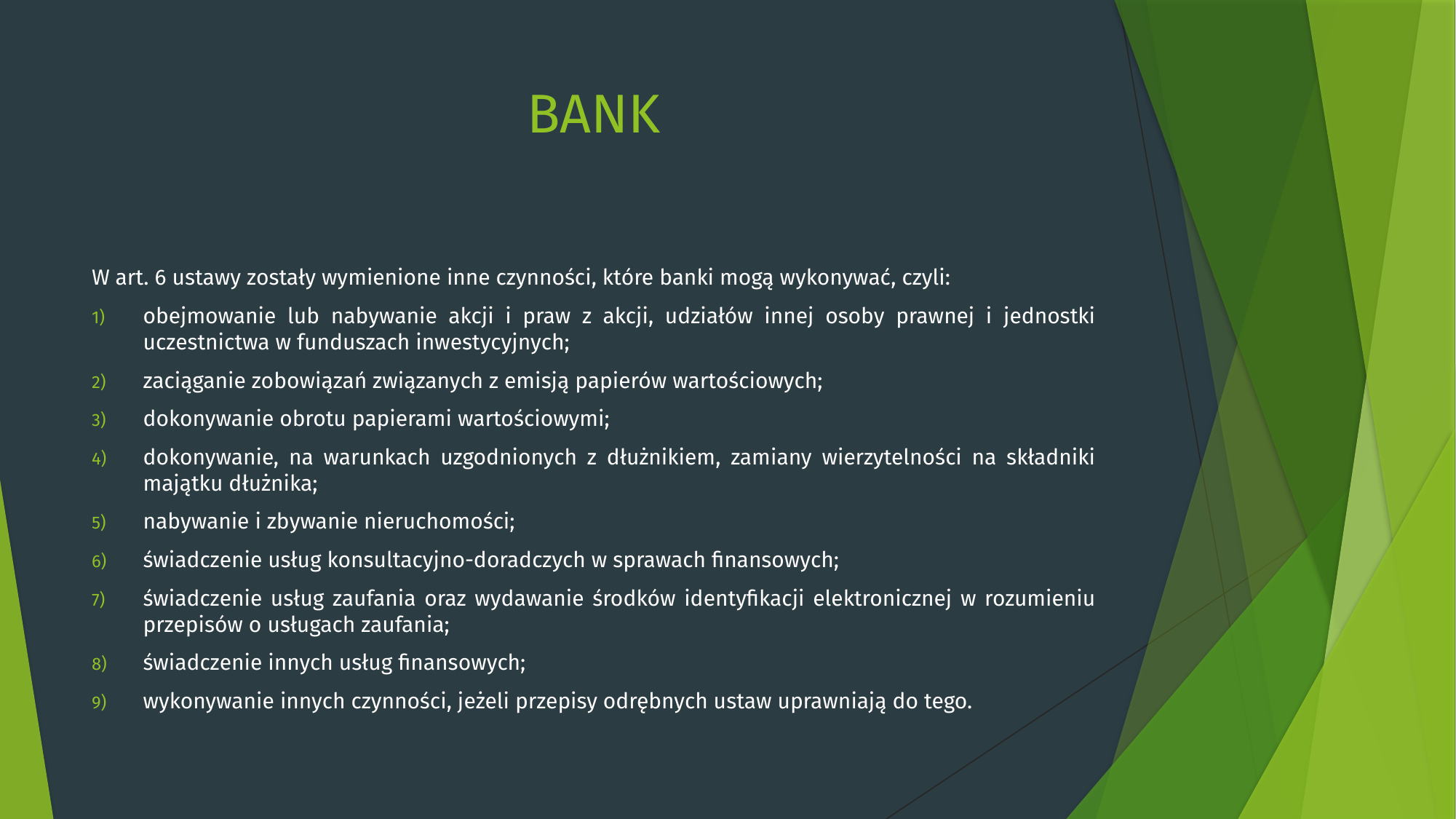

# BANK
W art. 6 ustawy zostały wymienione inne czynności, które banki mogą wykonywać, czyli:
obejmowanie lub nabywanie akcji i praw z akcji, udziałów innej osoby prawnej i jednostki uczestnictwa w funduszach inwestycyjnych;
zaciąganie zobowiązań związanych z emisją papierów wartościowych;
dokonywanie obrotu papierami wartościowymi;
dokonywanie, na warunkach uzgodnionych z dłużnikiem, zamiany wierzytelności na składniki majątku dłużnika;
nabywanie i zbywanie nieruchomości;
świadczenie usług konsultacyjno-doradczych w sprawach finansowych;
świadczenie usług zaufania oraz wydawanie środków identyfikacji elektronicznej w rozumieniu przepisów o usługach zaufania;
świadczenie innych usług finansowych;
wykonywanie innych czynności, jeżeli przepisy odrębnych ustaw uprawniają do tego.